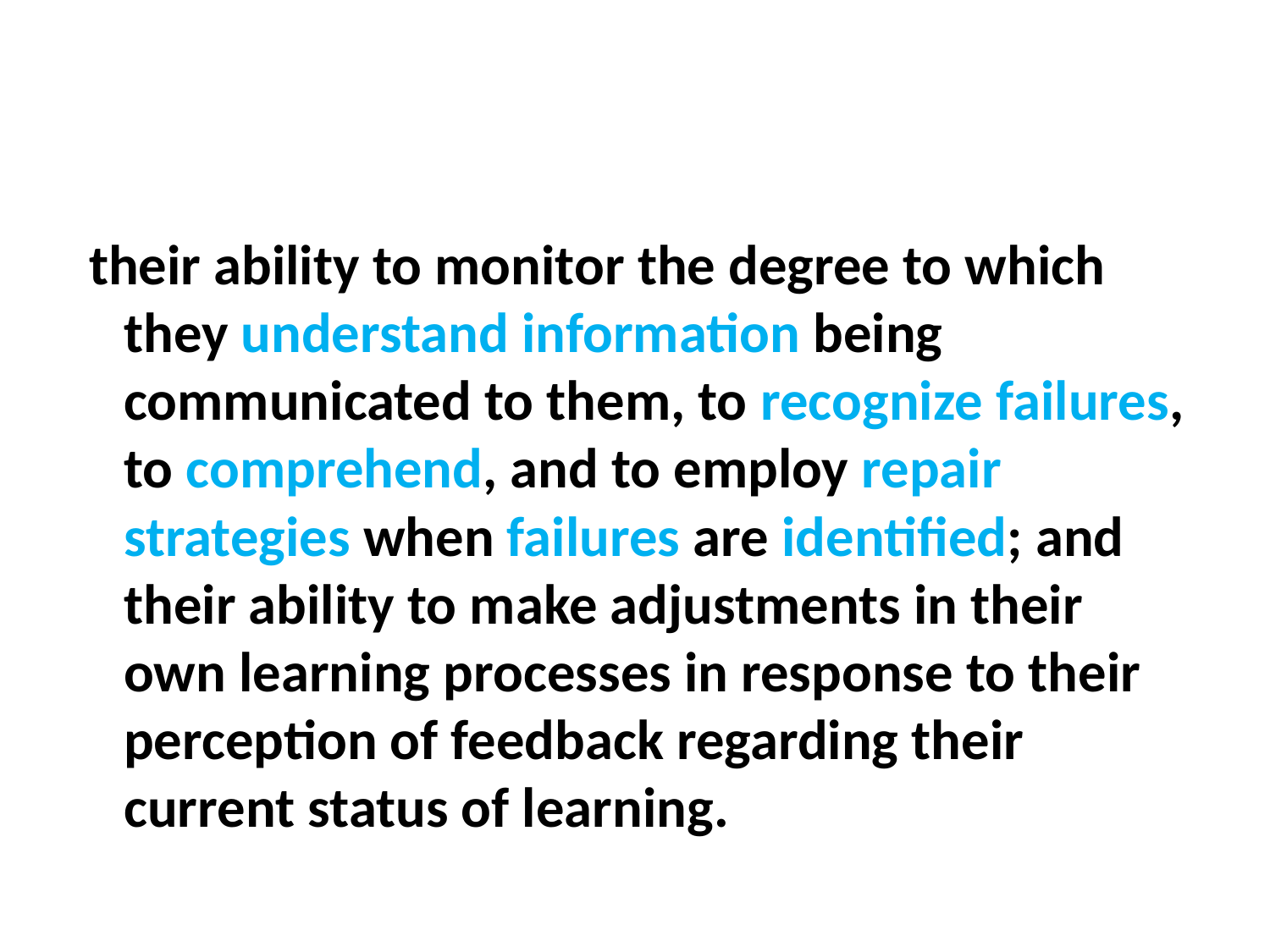

#
 their ability to monitor the degree to which they understand information being communicated to them, to recognize failures, to comprehend, and to employ repair strategies when failures are identified; and their ability to make adjustments in their own learning processes in response to their perception of feedback regarding their current status of learning.